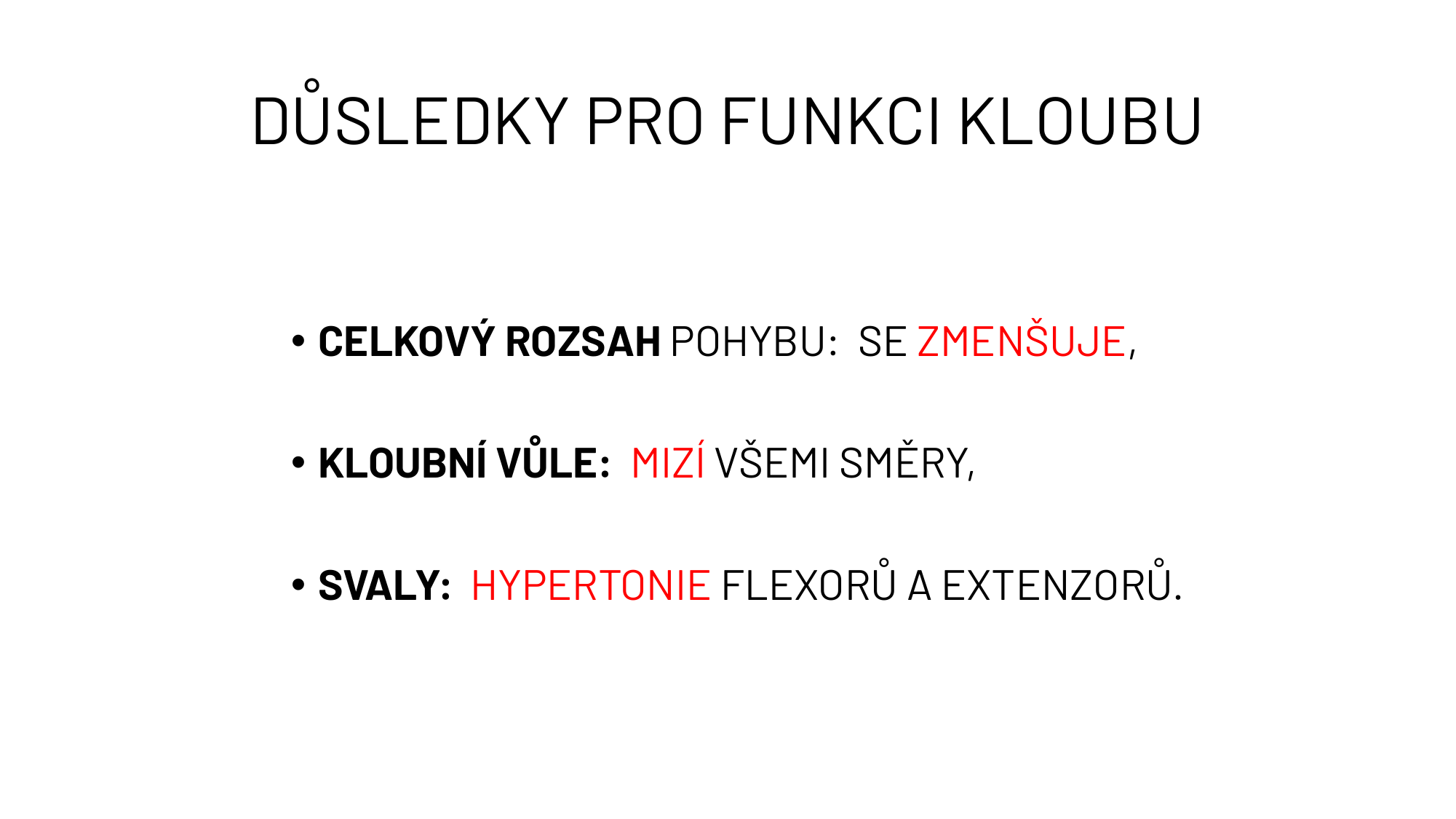

# DŮSLEDKY PRO FUNKCI KLOUBU
CELKOVÝ ROZSAH POHYBU:  SE ZMENŠUJE,

KLOUBNÍ VŮLE:  MIZÍ VŠEMI SMĚRY,

SVALY:  HYPERTONIE FLEXORŮ A EXTENZORŮ.